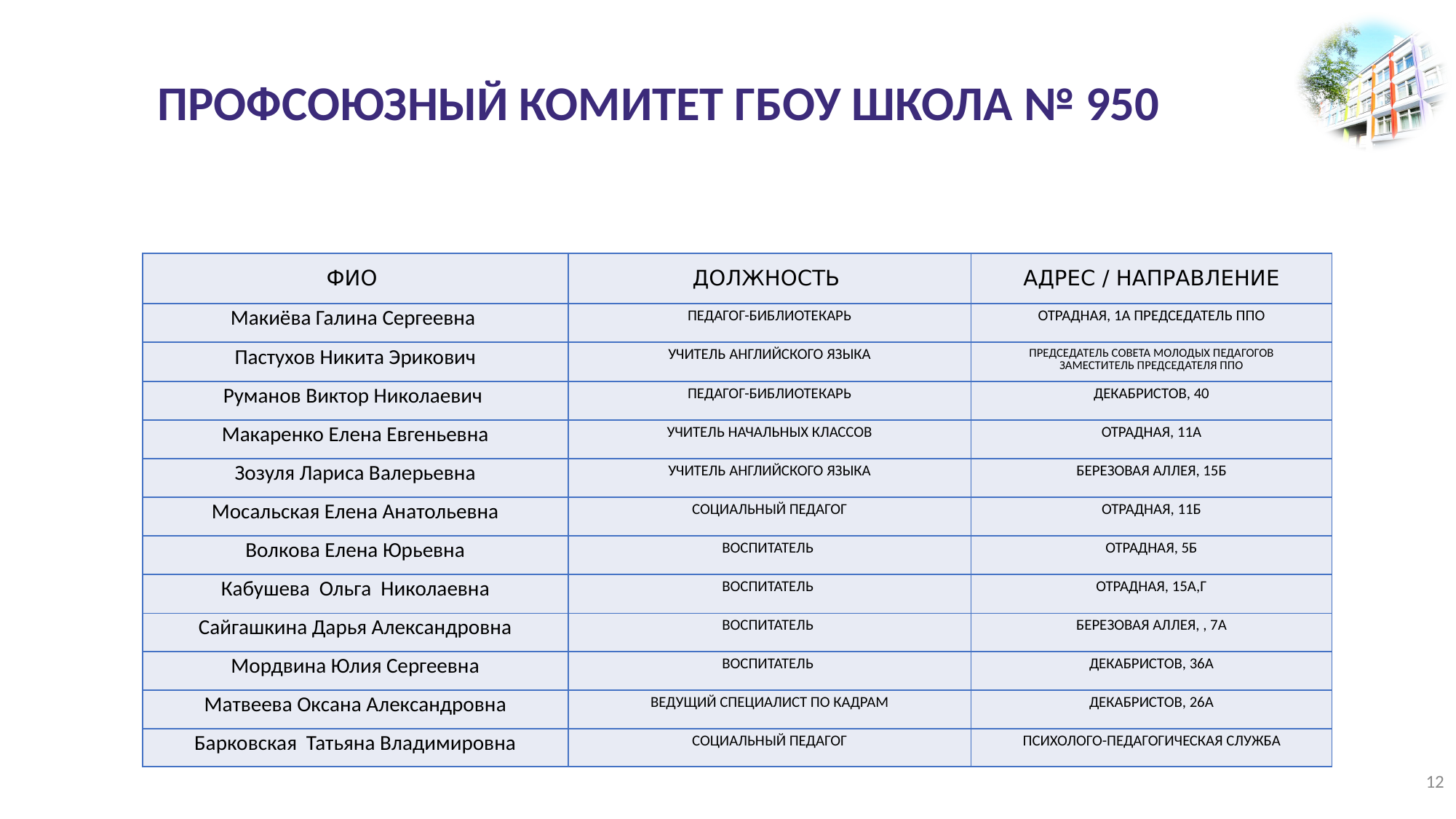

# ПРОФСОЮЗНЫЙ КОМИТЕТ ГБОУ ШКОЛА № 950
| ФИО | ДОЛЖНОСТЬ | АДРЕС / НАПРАВЛЕНИЕ |
| --- | --- | --- |
| Макиёва Галина Сергеевна | Педагог-библиотекарь | Отрадная, 1А Председатель ППО |
| Пастухов Никита Эрикович | Учитель английского языка | Председатель совета молодых педагогов Заместитель председателя ППО |
| Руманов Виктор Николаевич | Педагог-библиотекарь | Декабристов, 40 |
| Макаренко Елена Евгеньевна | Учитель начальных классов | Отрадная, 11А |
| Зозуля Лариса Валерьевна | Учитель английского языка | Березовая аллея, 15Б |
| Мосальская Елена Анатольевна | СОЦИАЛЬНЫЙ ПЕДАГОГ | Отрадная, 11Б |
| Волкова Елена Юрьевна | Воспитатель | Отрадная, 5Б |
| Кабушева Ольга Николаевна | Воспитатель | Отрадная, 15А,Г |
| Сайгашкина Дарья Александровна | Воспитатель | Березовая аллея, , 7А |
| Мордвина Юлия Сергеевна | Воспитатель | Декабристов, 36а |
| Матвеева Оксана Александровна | Ведущий специалист по кадрам | Декабристов, 26А |
| Барковская Татьяна Владимировна | Социальный педагог | Психолого-педагогическая служба |
12